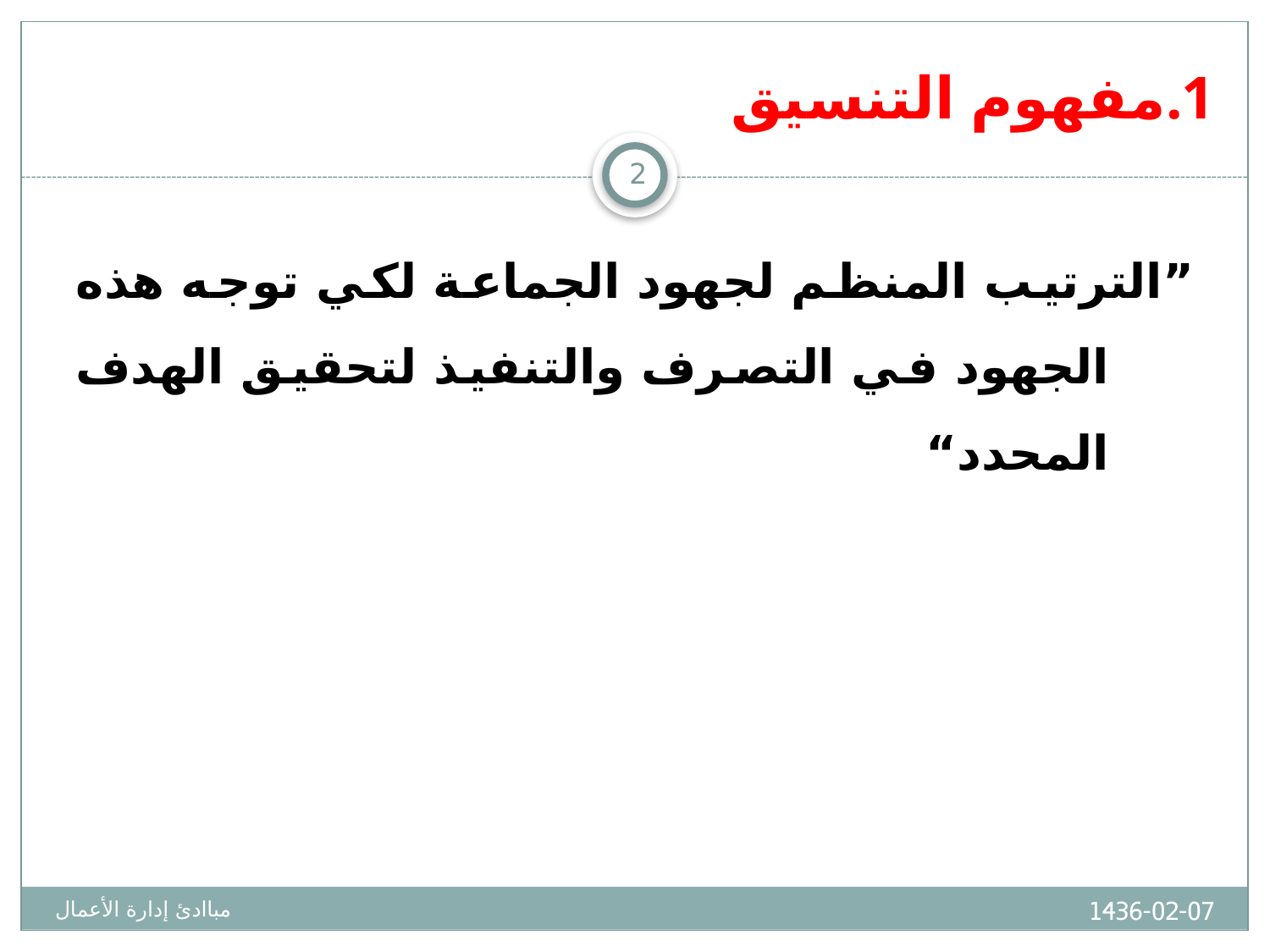

# 1.مفهوم التنسيق
2
”الترتيب المنظم لجهود الجماعة لكي توجه هذه الجهود في التصرف والتنفيذ لتحقيق الهدف المحدد“
1436-02-07
مباادئ إدارة الأعمال